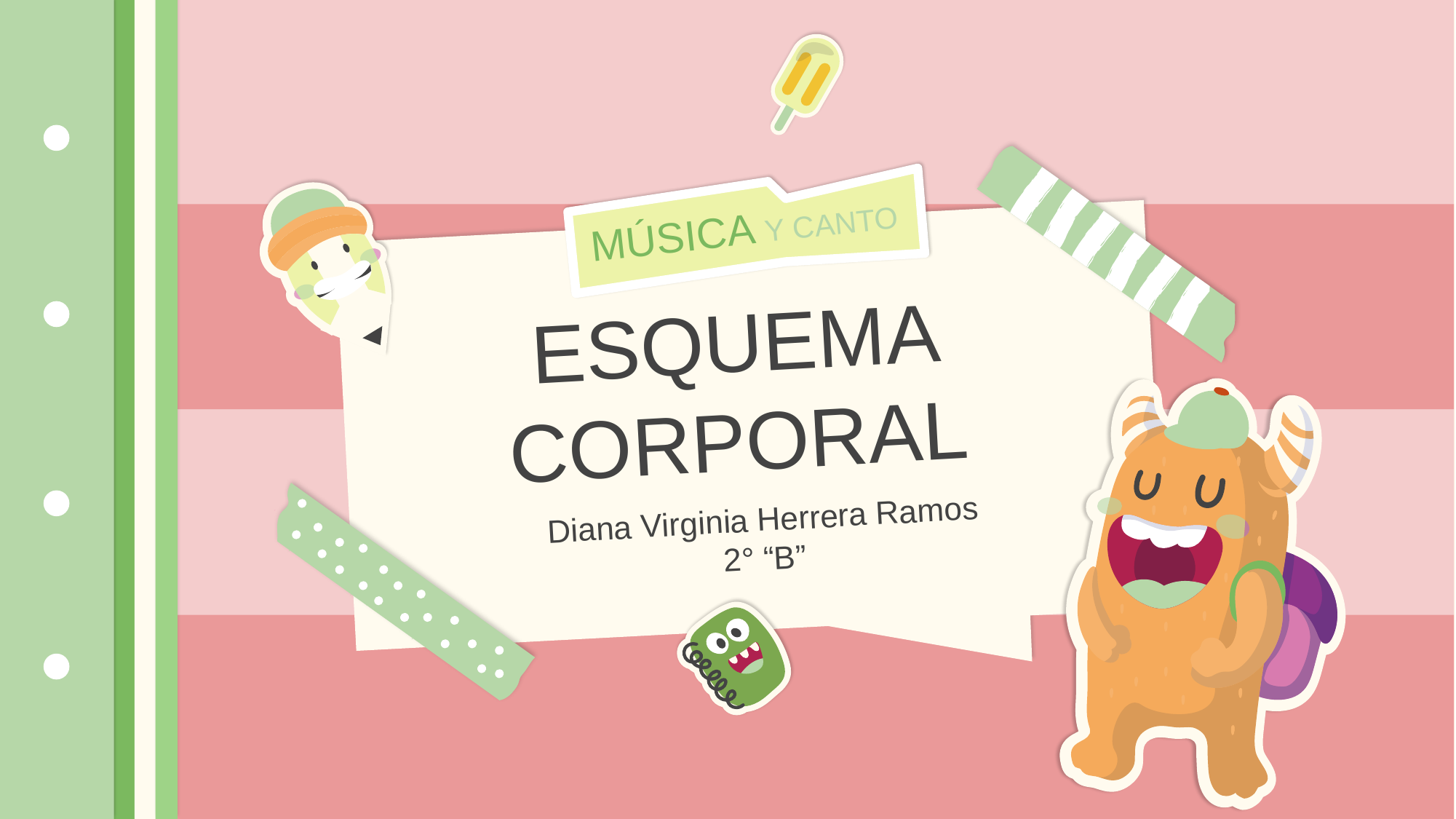

MÚSICA Y CANTO

# ESQUEMA CORPORAL

Diana Virginia Herrera Ramos
2° “B”